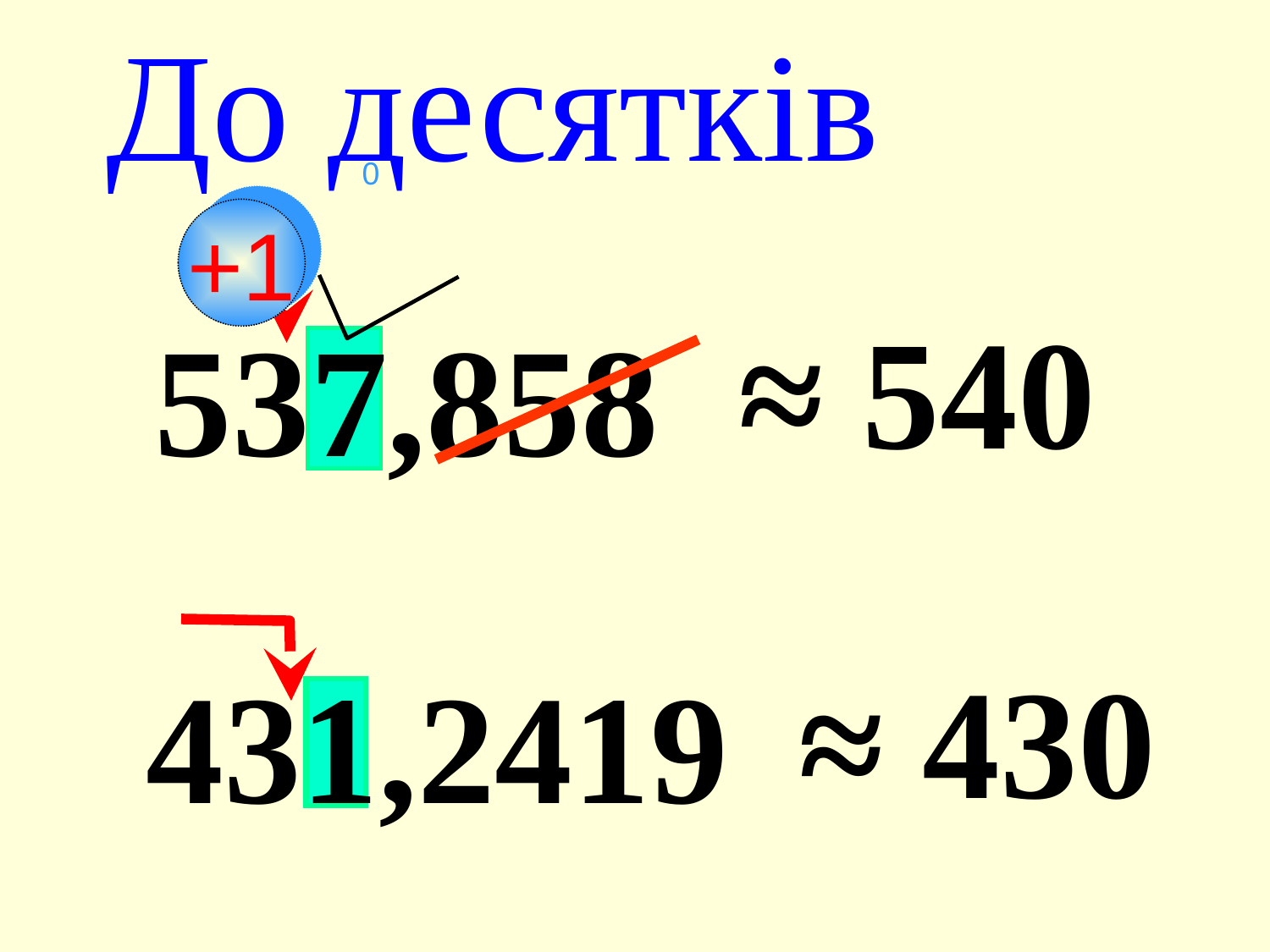

До десятків
0
+1

≈ 540

537,858

≈ 430
431,2419